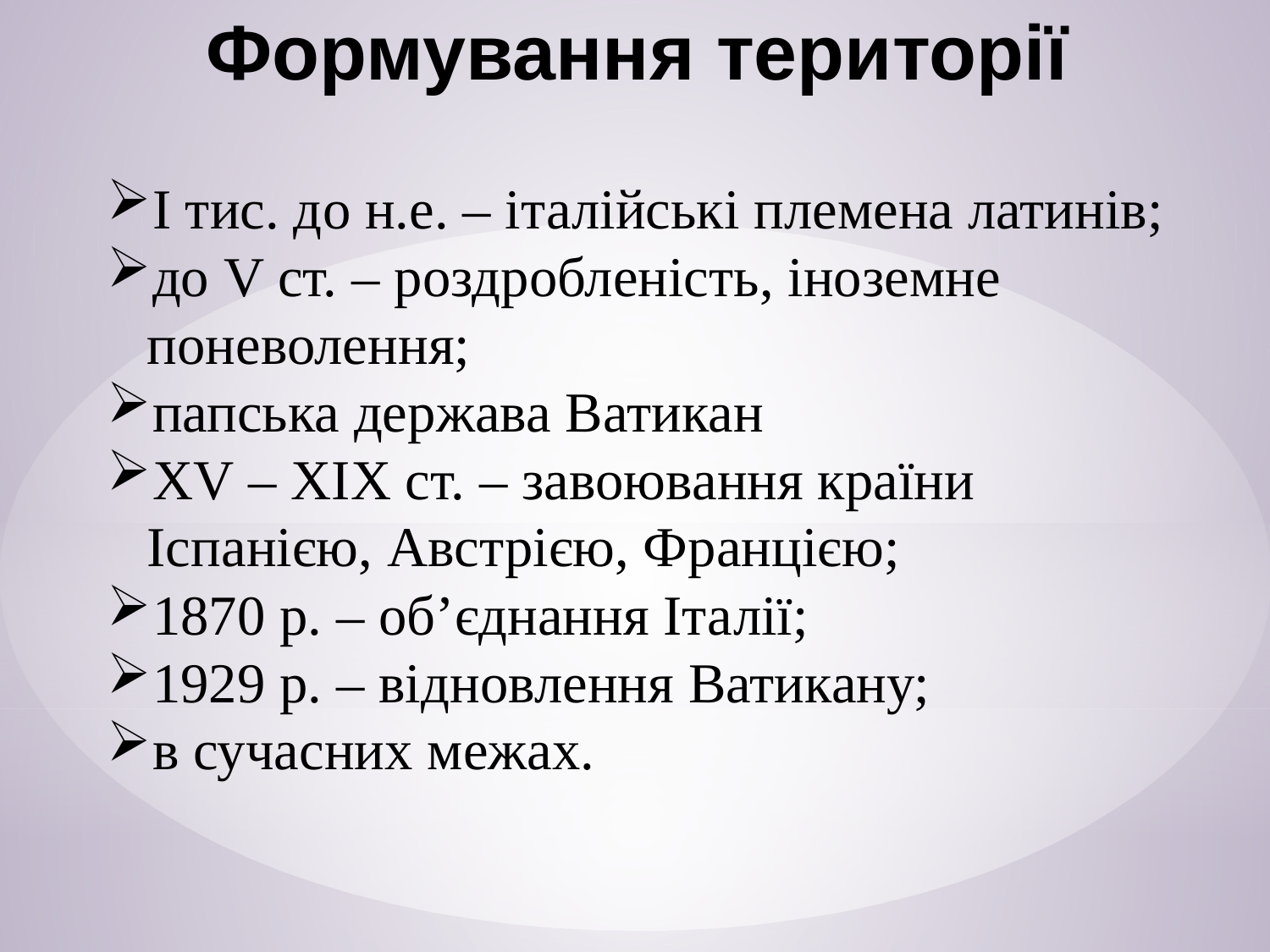

Формування території
І тис. до н.е. – італійські племена латинів;
до V ст. – роздробленість, іноземне поневолення;
папська держава Ватикан
XV – XIX ст. – завоювання країни Іспанією, Австрією, Францією;
1870 р. – об’єднання Італії;
1929 р. – відновлення Ватикану;
в сучасних межах.